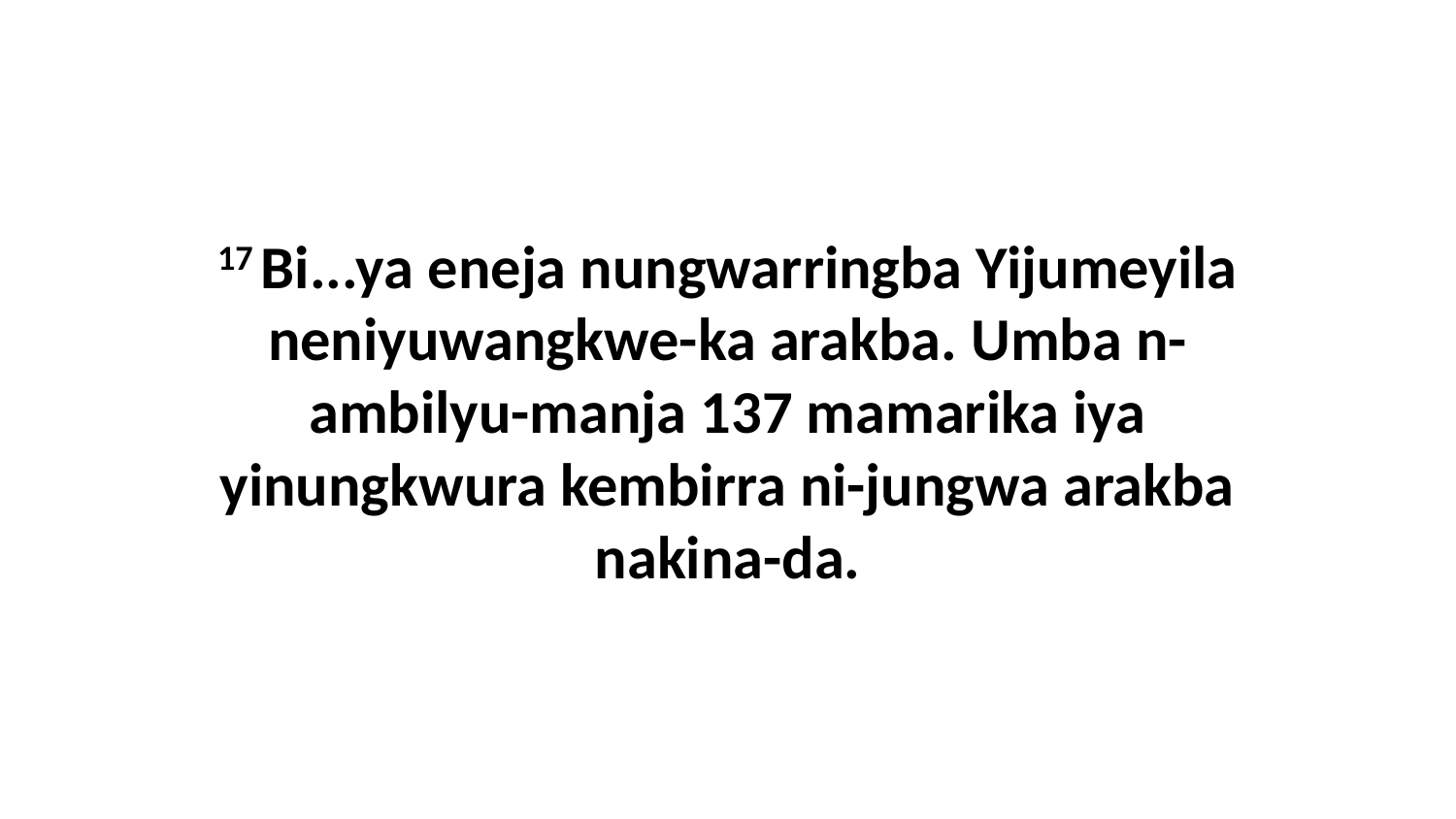

17 Bi...ya eneja nungwarringba Yijumeyila neniyuwangkwe-ka arakba. Umba n-ambilyu-manja 137 mamarika iya yinungkwura kembirra ni-jungwa arakba nakina-da.